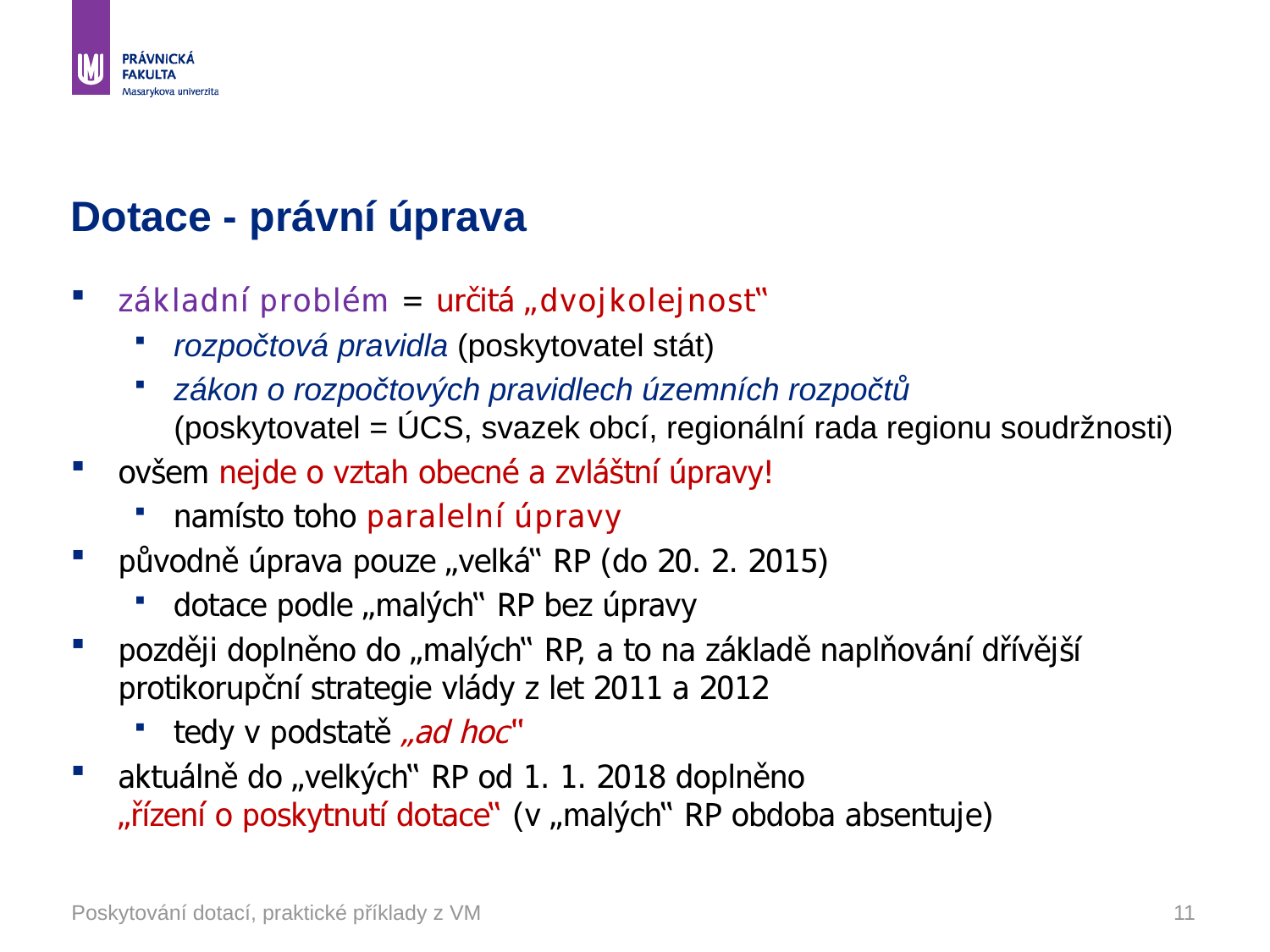

# Dotace - právní úprava
základní problém = určitá „dvojkolejnost“
rozpočtová pravidla (poskytovatel stát)
zákon o rozpočtových pravidlech územních rozpočtů           (poskytovatel = ÚCS, svazek obcí, regionální rada regionu soudržnosti)
ovšem nejde o vztah obecné a zvláštní úpravy!
namísto toho paralelní úpravy
původně úprava pouze „velká“ RP (do 20. 2. 2015)
dotace podle „malých“ RP bez úpravy
později doplněno do „malých“ RP, a to na základě naplňování dřívější protikorupční strategie vlády z let 2011 a 2012
tedy v podstatě „ad hoc“
aktuálně do „velkých“ RP od 1. 1. 2018 doplněno                                 „řízení o poskytnutí dotace“ (v „malých“ RP obdoba absentuje)

Poskytování dotací, praktické příklady z VM
11